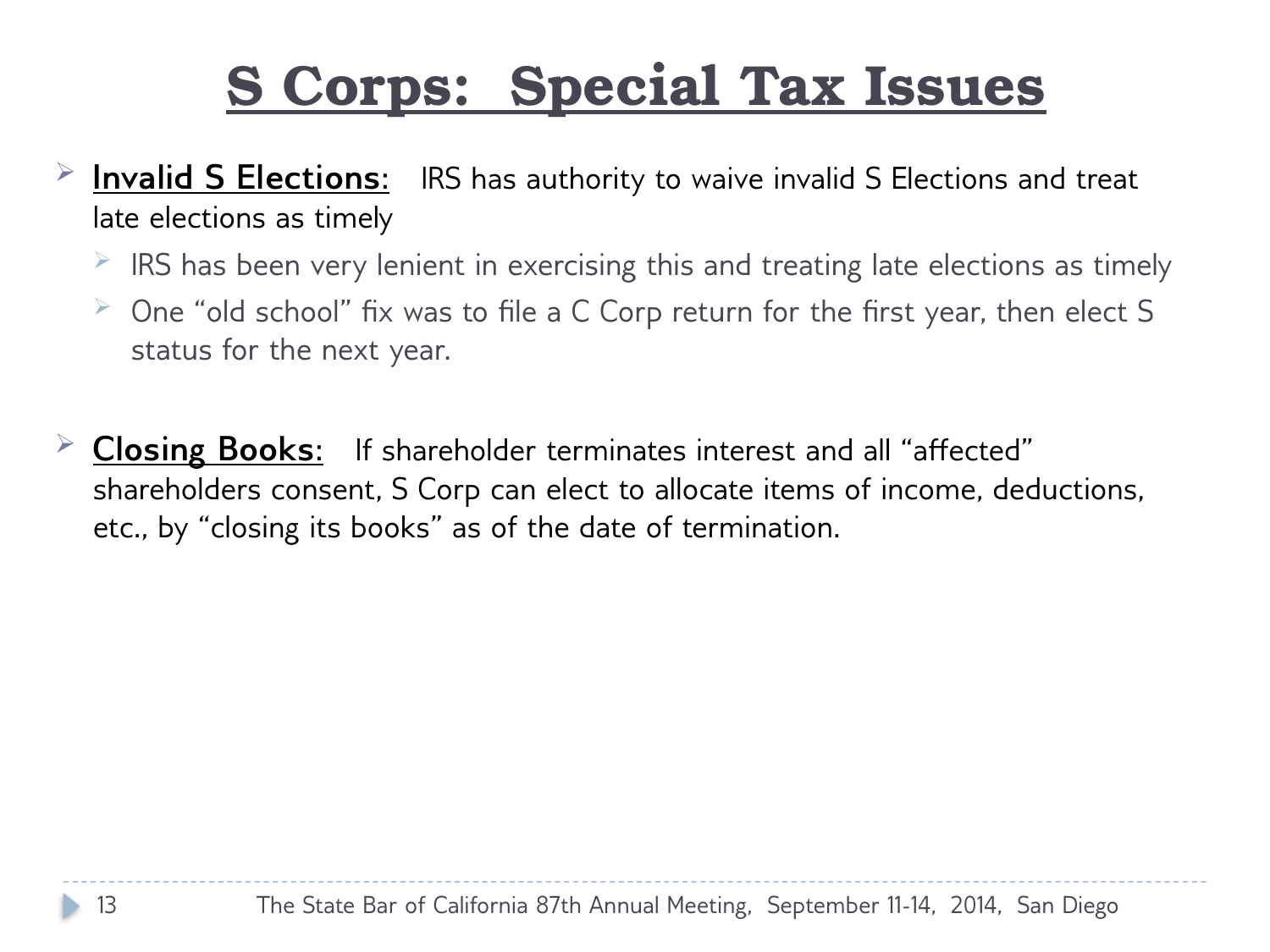

S Corps:  Special Tax Issues
Invalid S Elections:   IRS has authority to waive invalid S Elections and treat late elections as timely
IRS has been very lenient in exercising this and treating late elections as timely
One “old school” fix was to file a C Corp return for the first year, then elect S status for the next year.

Closing Books:   If shareholder terminates interest and all “affected” shareholders consent, S Corp can elect to allocate items of income, deductions, etc., by “closing its books” as of the date of termination.

13
The State Bar of California 87th Annual Meeting,  September 11-14,  2014,  San Diego